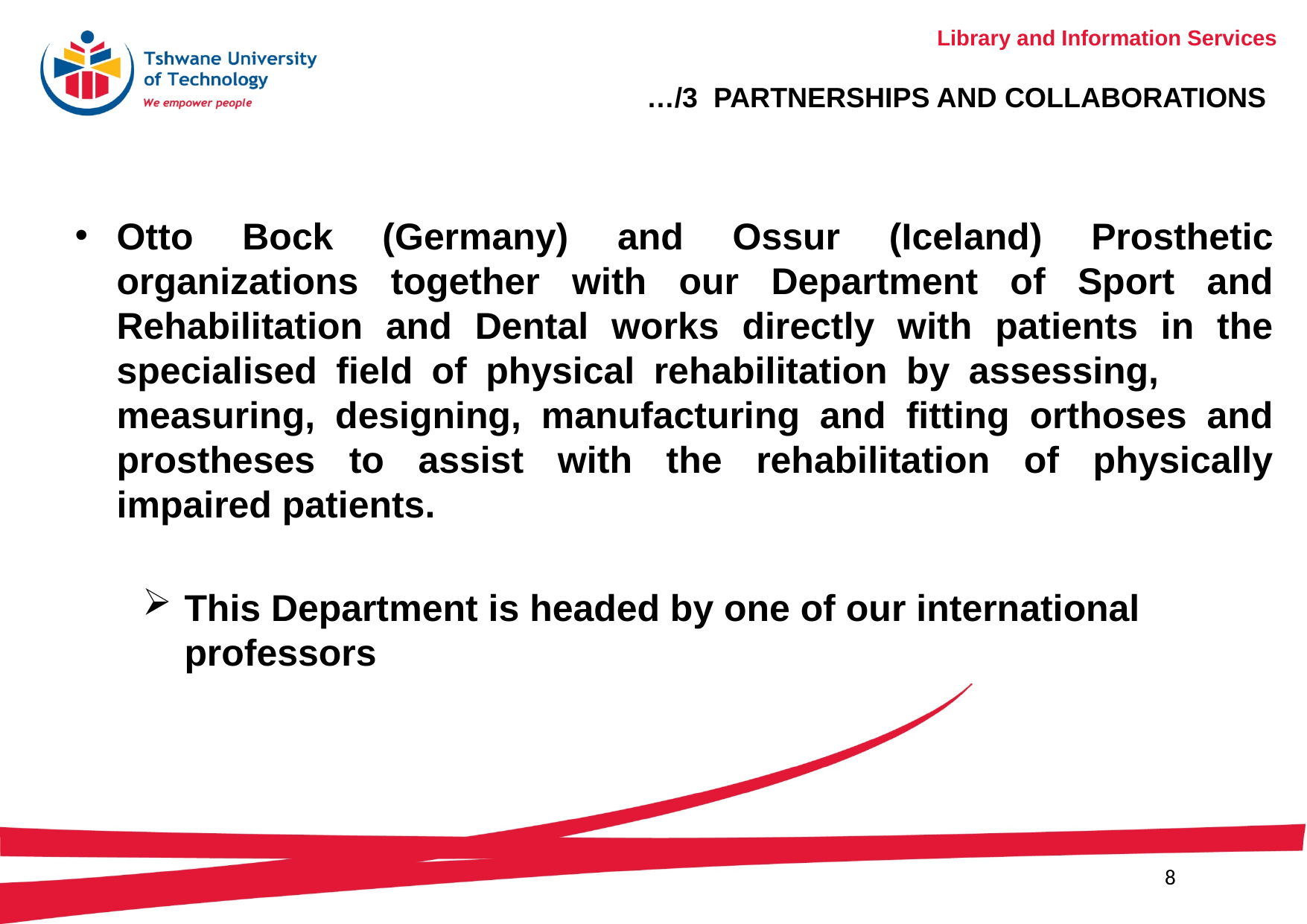

…/3  PARTNERSHIPS AND COLLABORATIONS
Otto Bock (Germany) and Ossur (Iceland) Prosthetic organizations together with our Department of Sport and Rehabilitation and Dental works directly with patients in the specialised field of physical rehabilitation by assessing,       measuring, designing, manufacturing and fitting orthoses and prostheses to assist with the rehabilitation of physically impaired patients.

This Department is headed by one of our international professors

8